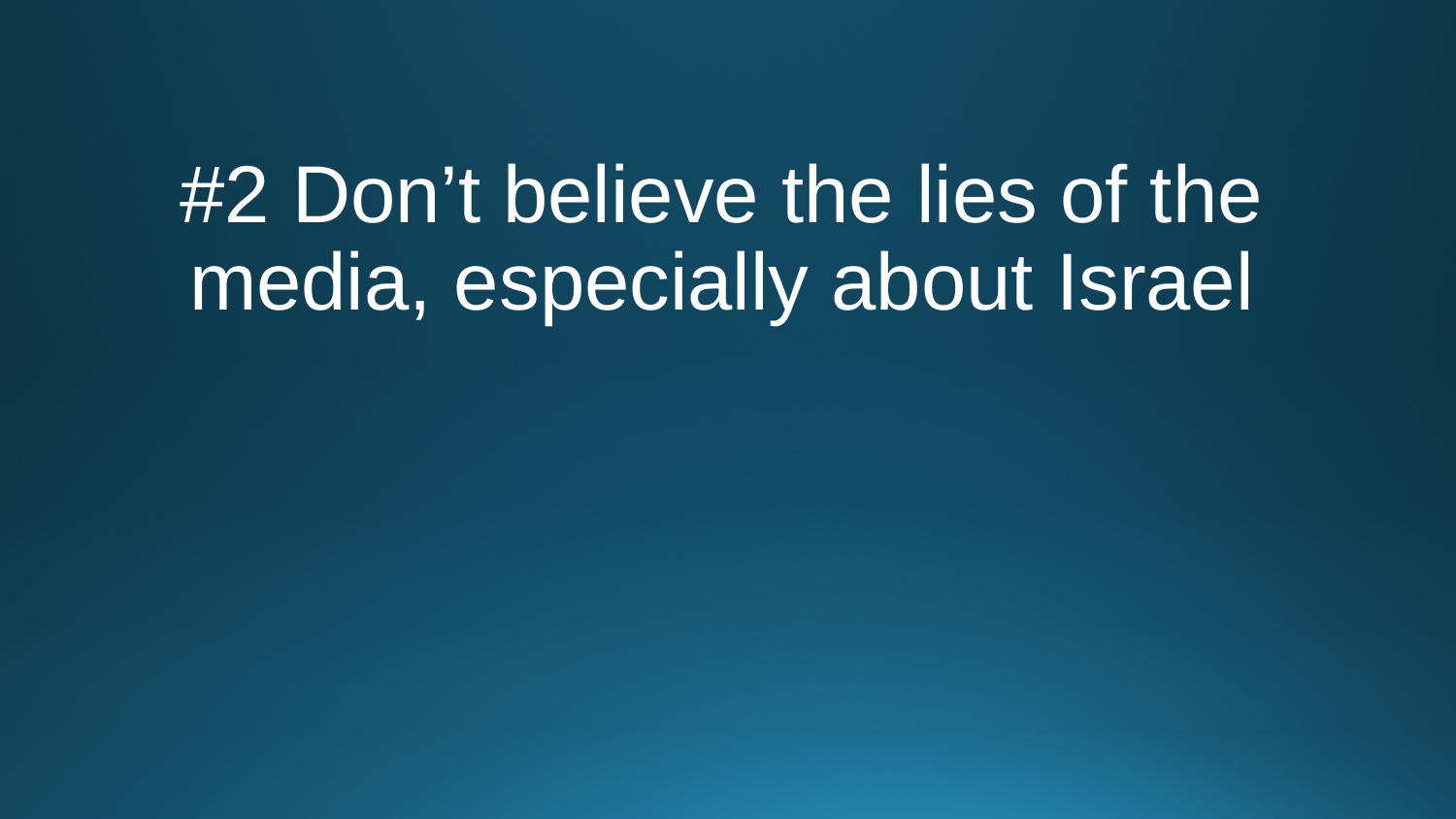

#2 Don’t believe the lies of the media, especially about Israel